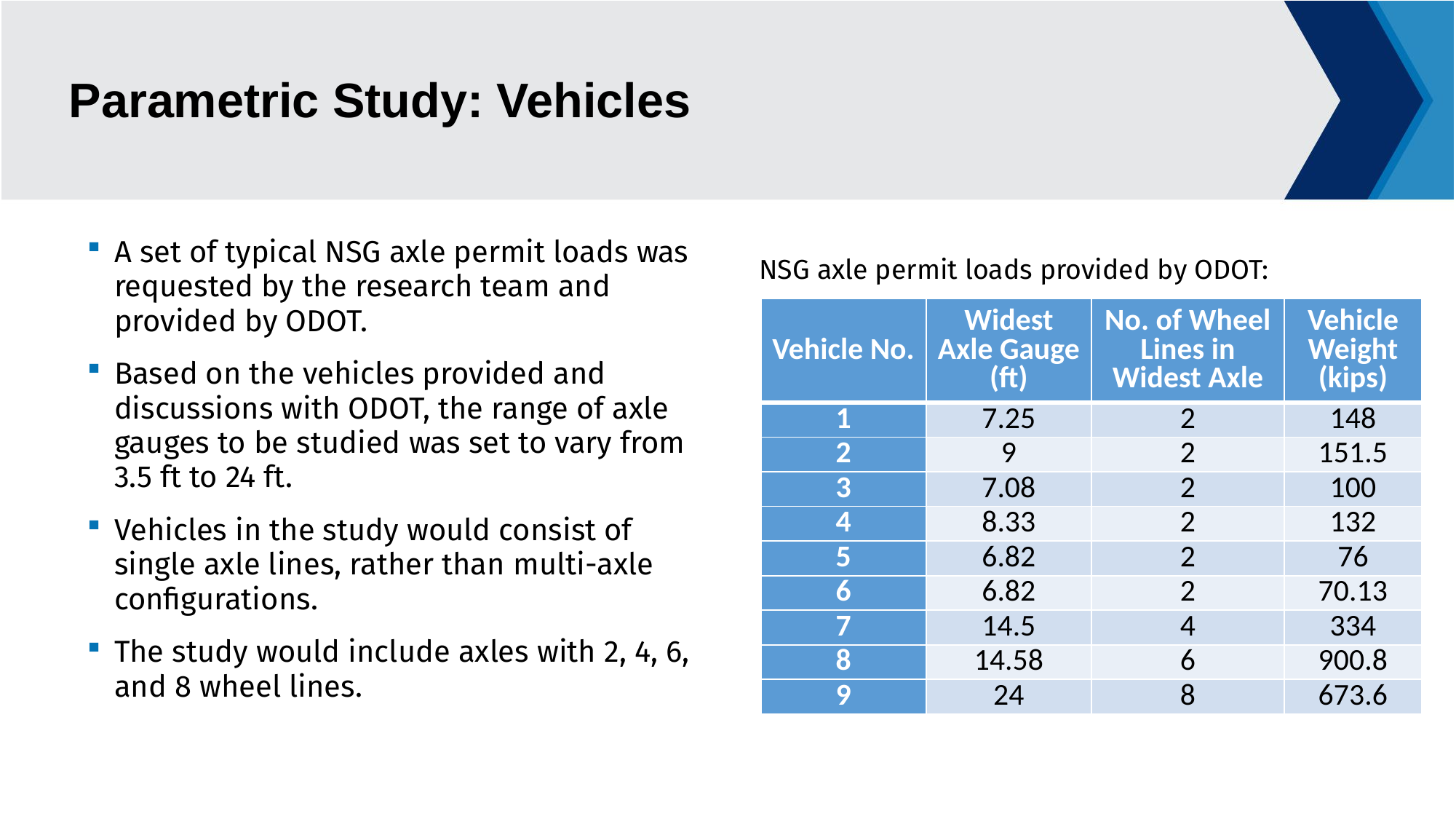

# Parametric Study: Vehicles

A set of typical NSG axle permit loads was requested by the research team and provided by ODOT.
Based on the vehicles provided and discussions with ODOT, the range of axle gauges to be studied was set to vary from 3.5 ft to 24 ft.
Vehicles in the study would consist of single axle lines, rather than multi-axle configurations.
The study would include axles with 2, 4, 6, and 8 wheel lines.

NSG axle permit loads provided by ODOT:
| Vehicle No. | Widest Axle Gauge (ft) | No. of Wheel Lines in Widest Axle | Vehicle Weight (kips) |
| --- | --- | --- | --- |
| 1 | 7.25 | 2 | 148 |
| 2 | 9 | 2 | 151.5 |
| 3 | 7.08 | 2 | 100 |
| 4 | 8.33 | 2 | 132 |
| 5 | 6.82 | 2 | 76 |
| 6 | 6.82 | 2 | 70.13 |
| 7 | 14.5 | 4 | 334 |
| 8 | 14.58 | 6 | 900.8 |
| 9 | 24 | 8 | 673.6 |